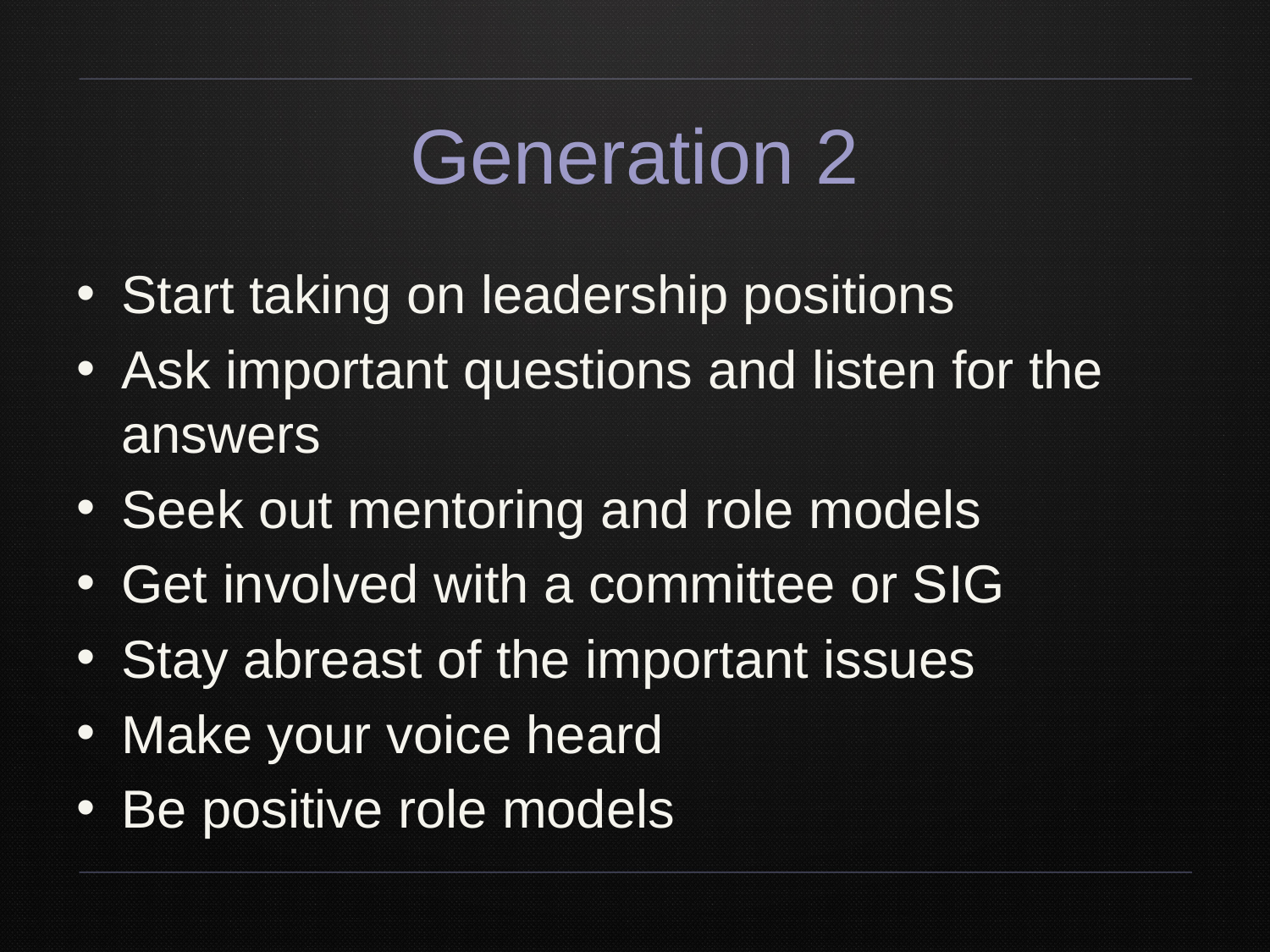

# Generation 2
Start taking on leadership positions
Ask important questions and listen for the answers
Seek out mentoring and role models
Get involved with a committee or SIG
Stay abreast of the important issues
Make your voice heard
Be positive role models